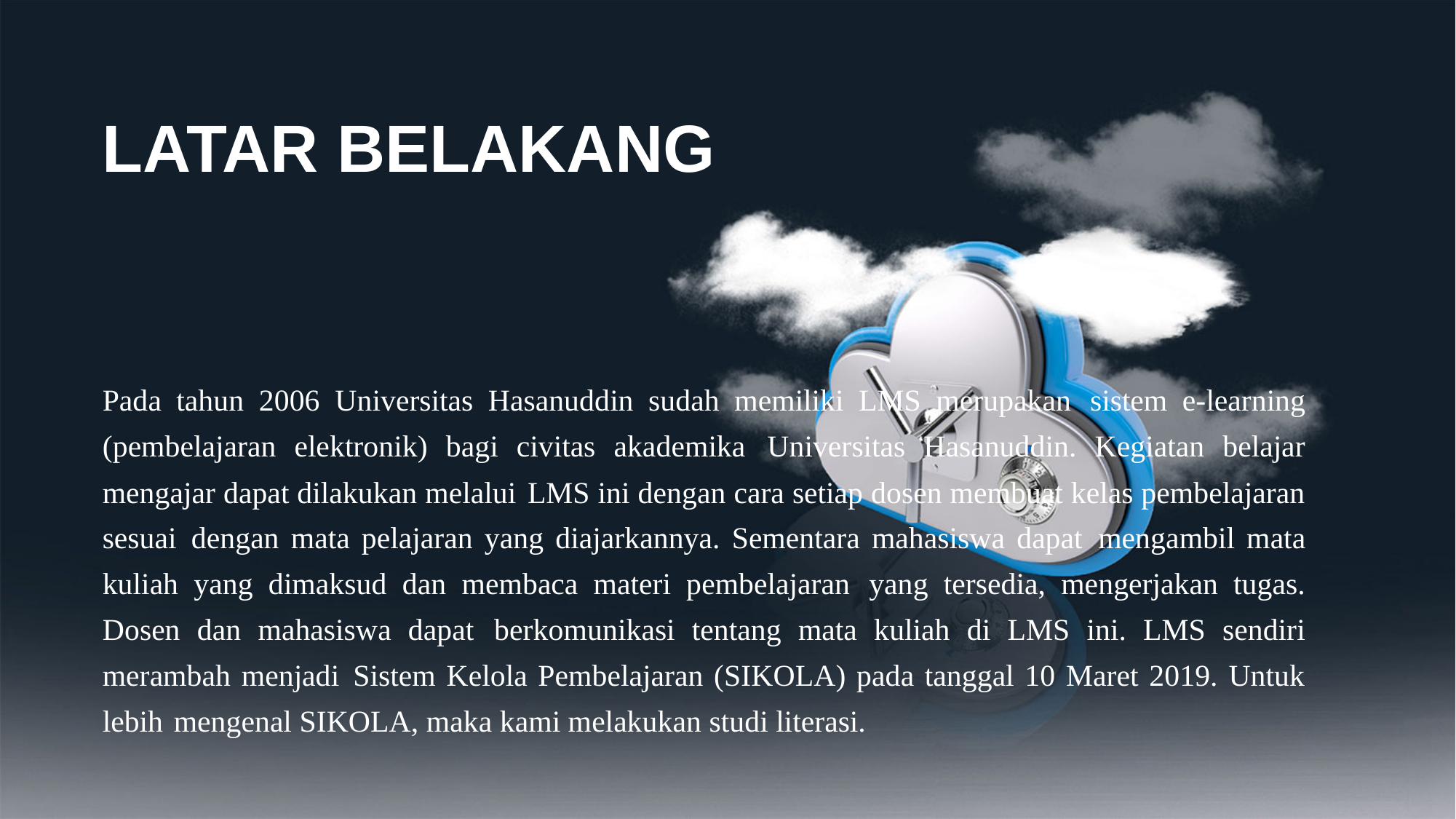

LATAR BELAKANG
Pada tahun 2006 Universitas Hasanuddin sudah memiliki LMS merupakan sistem e-learning (pembelajaran elektronik) bagi civitas akademika Universitas Hasanuddin. Kegiatan belajar mengajar dapat dilakukan melalui LMS ini dengan cara setiap dosen membuat kelas pembelajaran sesuai dengan mata pelajaran yang diajarkannya. Sementara mahasiswa dapat mengambil mata kuliah yang dimaksud dan membaca materi pembelajaran yang tersedia, mengerjakan tugas. Dosen dan mahasiswa dapat berkomunikasi tentang mata kuliah di LMS ini. LMS sendiri merambah menjadi Sistem Kelola Pembelajaran (SIKOLA) pada tanggal 10 Maret 2019. Untuk lebih mengenal SIKOLA, maka kami melakukan studi literasi.